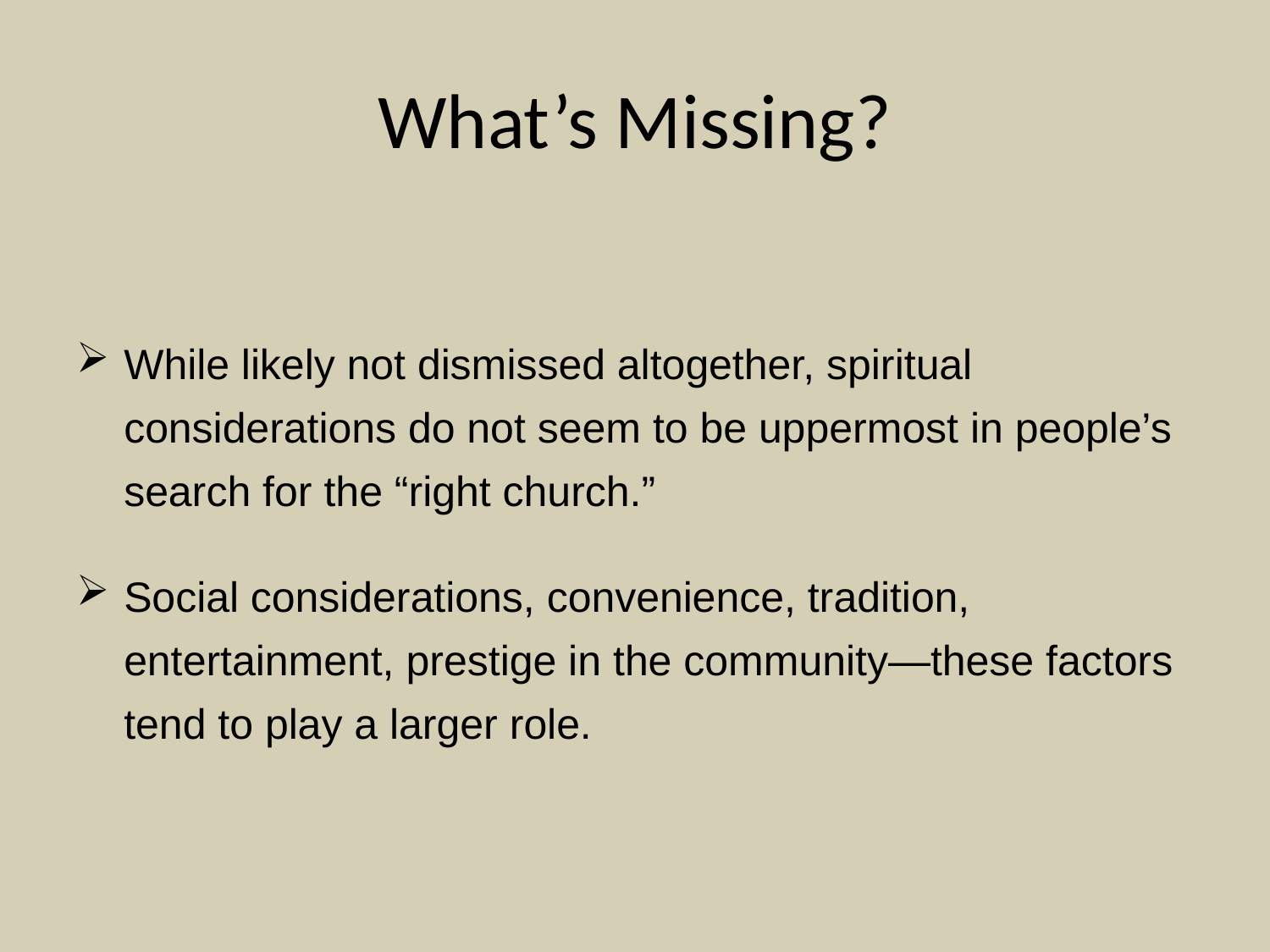

# What’s Missing?
While likely not dismissed altogether, spiritual considerations do not seem to be uppermost in people’s search for the “right church.”
Social considerations, convenience, tradition, entertainment, prestige in the community—these factors tend to play a larger role.